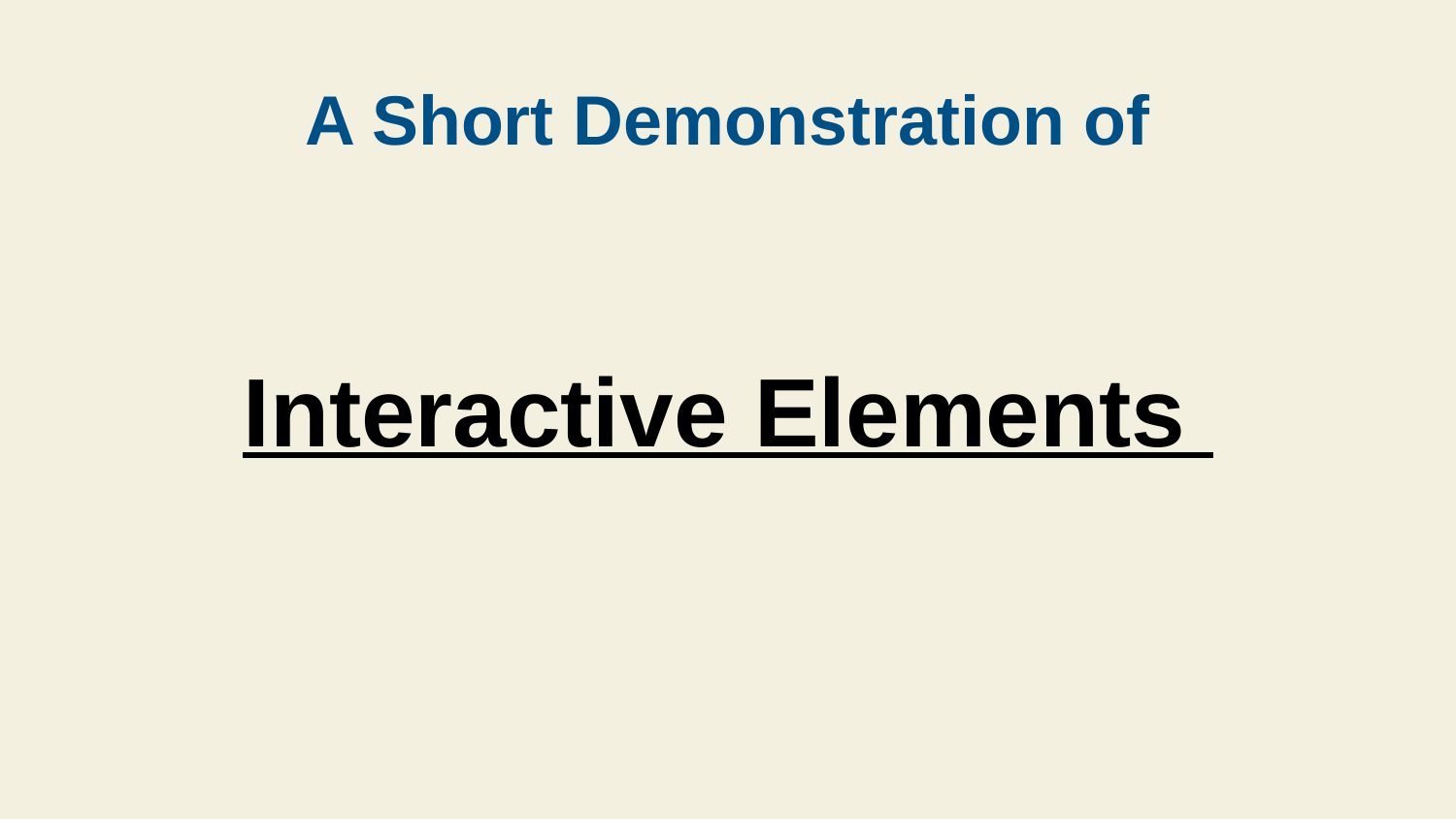

# A Short Demonstration of

Interactive Elements